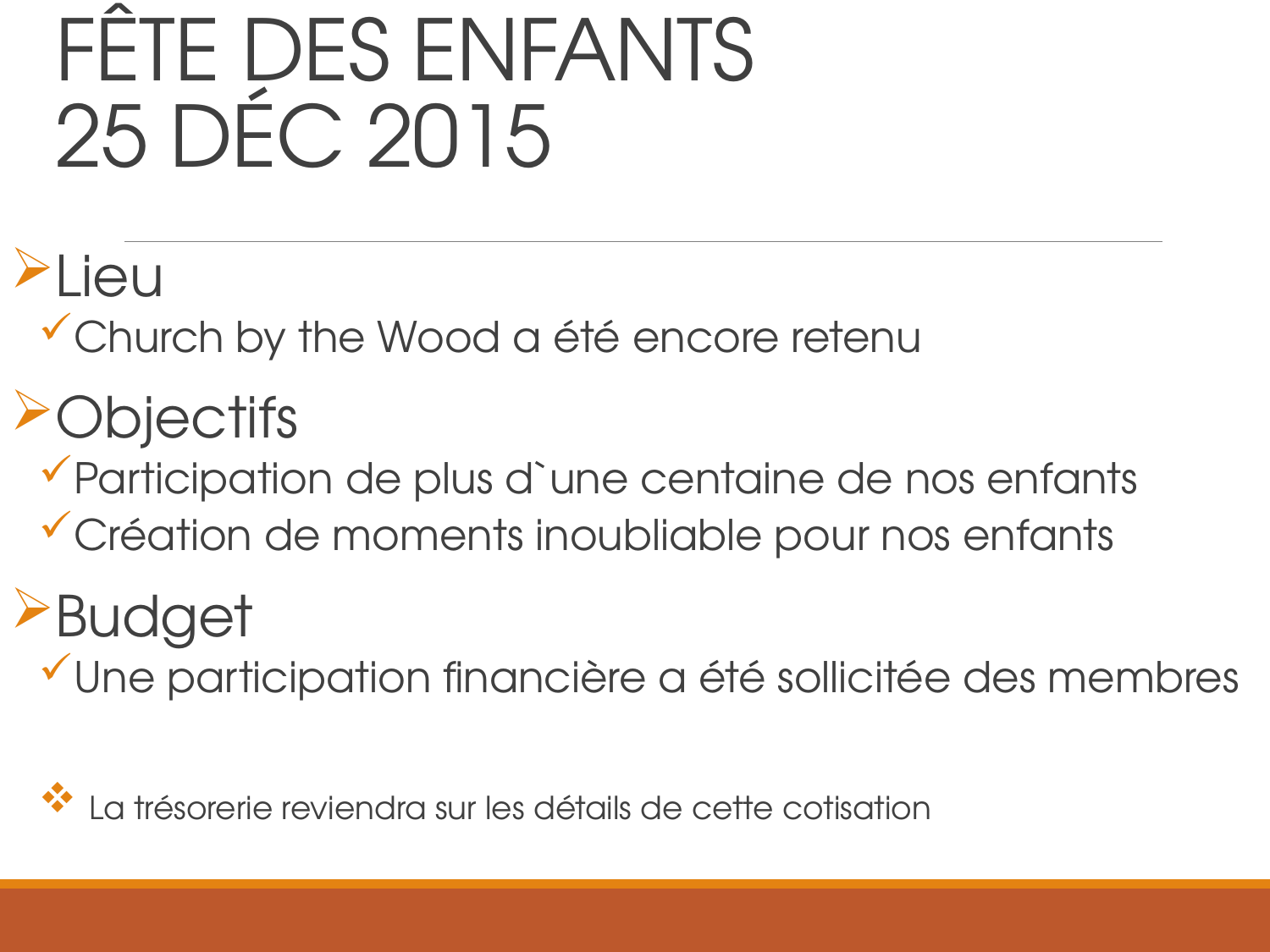

# FÊTE DES ENFANTS 25 DÉC 2015
Lieu
Church by the Wood a été encore retenu
Objectifs
Participation de plus d`une centaine de nos enfants
Création de moments inoubliable pour nos enfants
Budget
Une participation financière a été sollicitée des membres

 La trésorerie reviendra sur les détails de cette cotisation